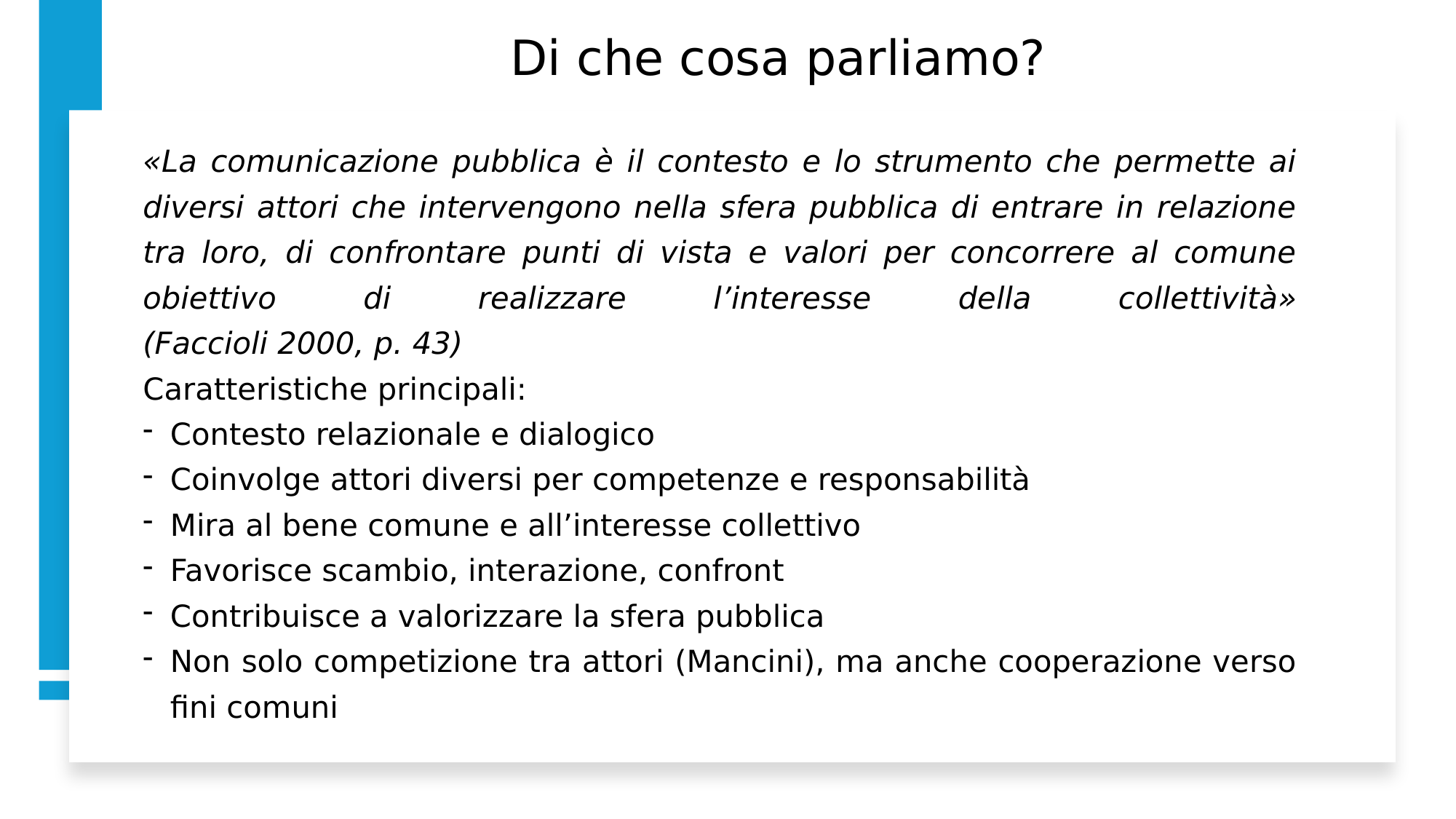

# Di che cosa parliamo?

«La comunicazione pubblica è il contesto e lo strumento che permette ai diversi attori che intervengono nella sfera pubblica di entrare in relazione tra loro, di confrontare punti di vista e valori per concorrere al comune obiettivo di realizzare l’interesse della collettività»
(Faccioli 2000, p. 43)
Caratteristiche principali:
Contesto relazionale e dialogico
Coinvolge attori diversi per competenze e responsabilità
Mira al bene comune e all’interesse collettivo
Favorisce scambio, interazione, confront
Contribuisce a valorizzare la sfera pubblica
Non solo competizione tra attori (Mancini), ma anche cooperazione verso fini comuni